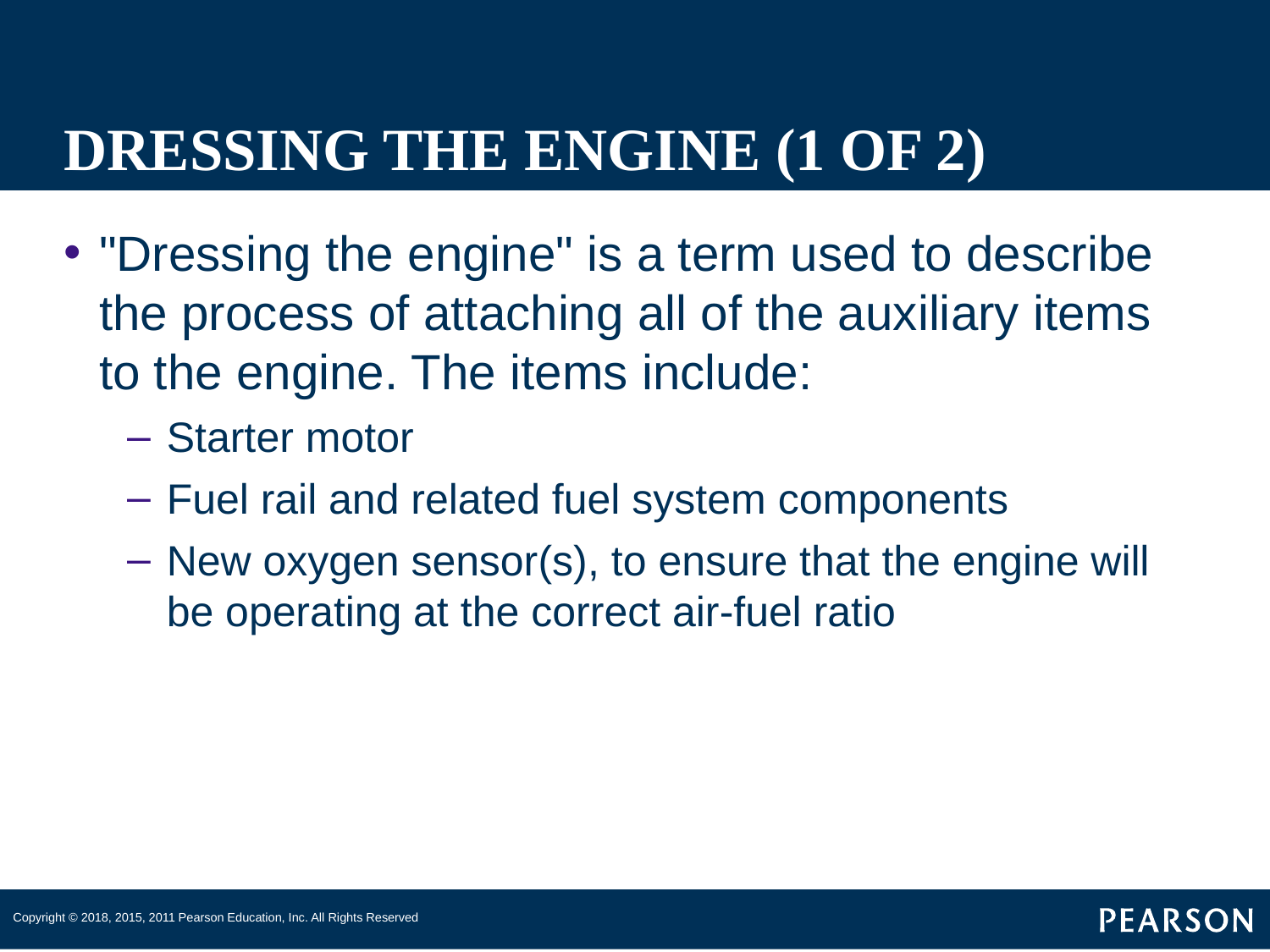

# DRESSING THE ENGINE (1 OF 2)
"Dressing the engine" is a term used to describe the process of attaching all of the auxiliary items to the engine. The items include:
Starter motor
Fuel rail and related fuel system components
New oxygen sensor(s), to ensure that the engine will be operating at the correct air-fuel ratio